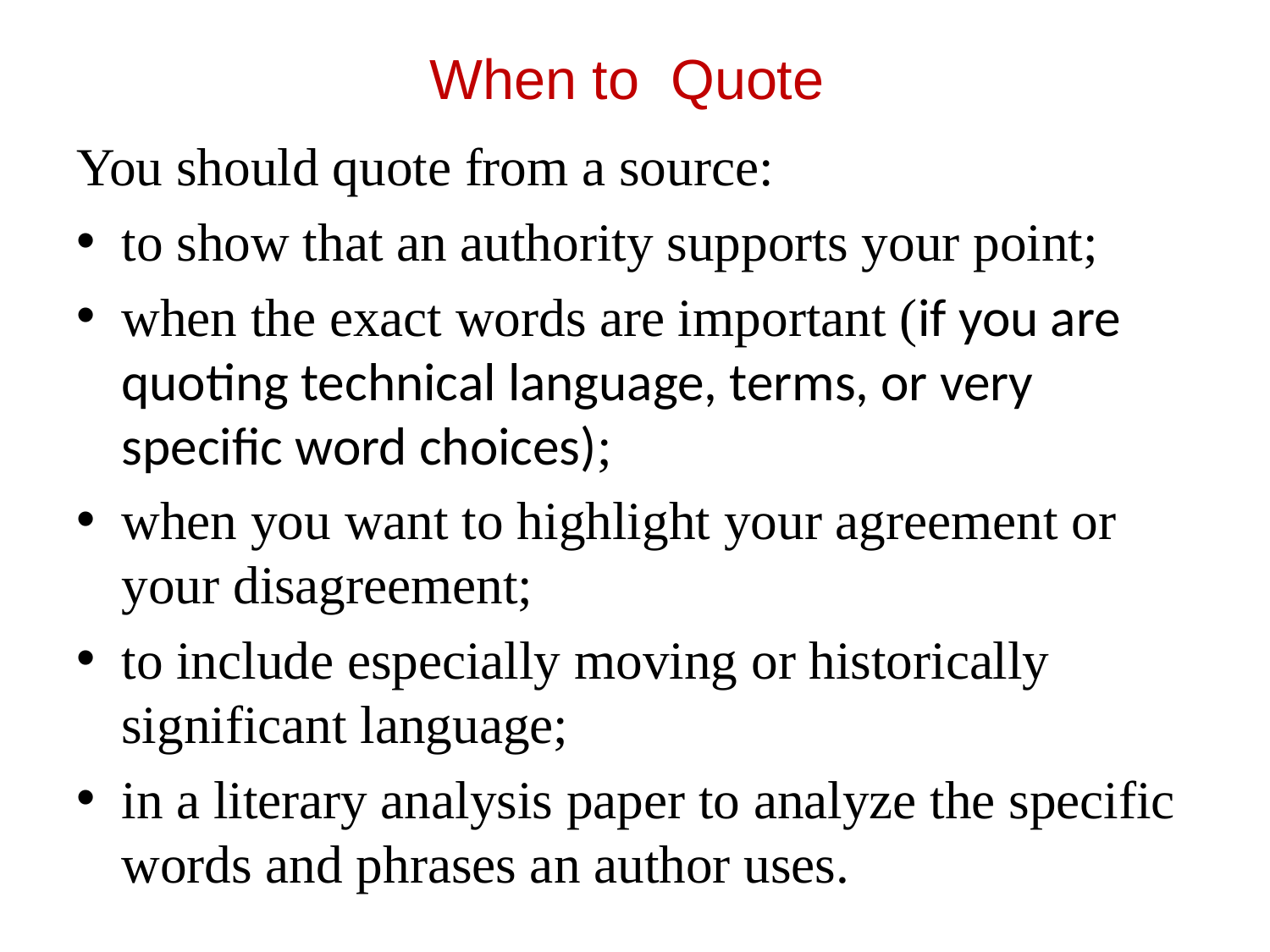

# When to  Quote
You should quote from a source:
to show that an authority supports your point;
when the exact words are important (if you are quoting technical language, terms, or very specific word choices);
when you want to highlight your agreement or your disagreement;
to include especially moving or historically significant language;
in a literary analysis paper to analyze the specific words and phrases an author uses.